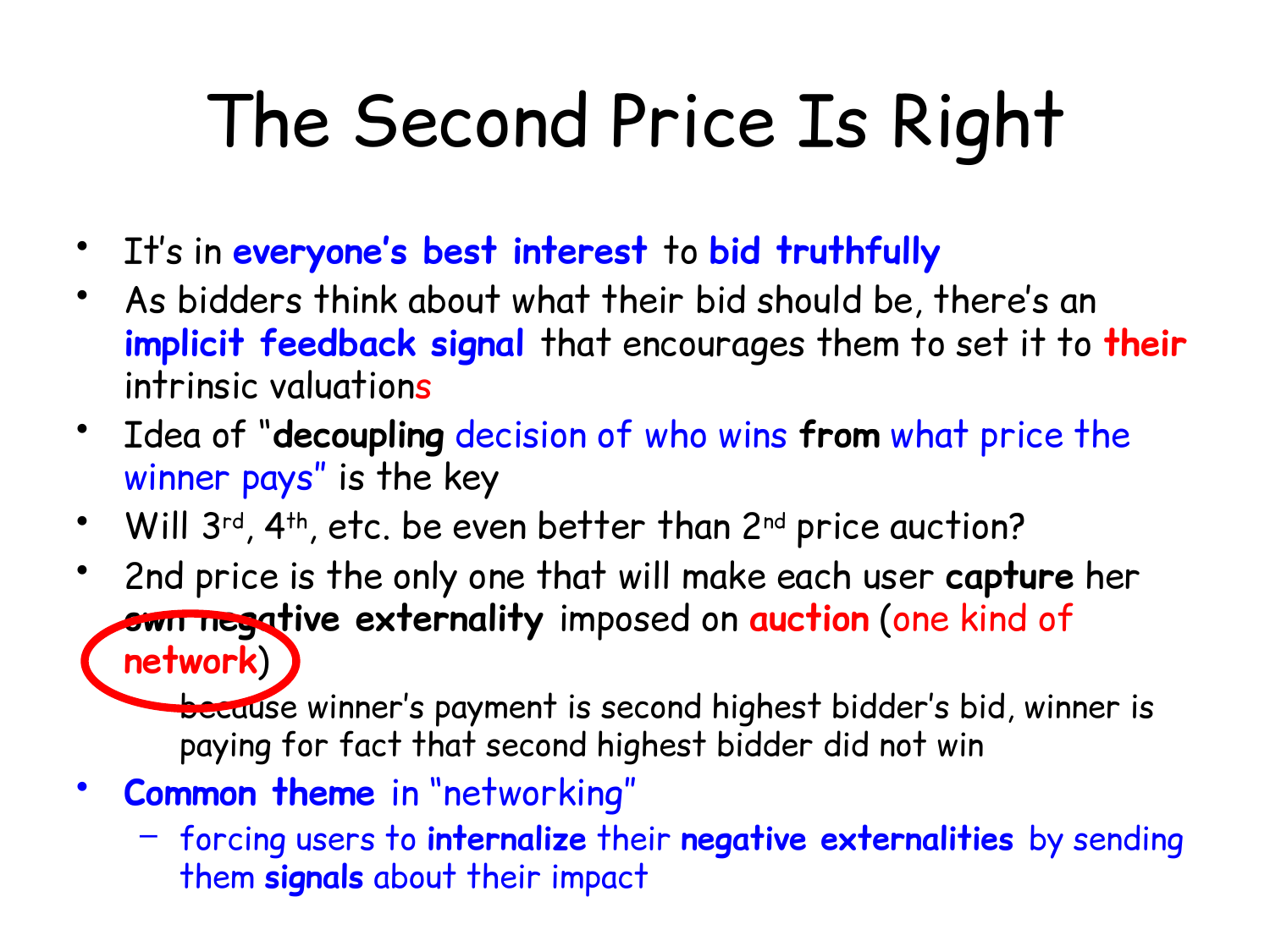

# The Second Price Is Right
It’s in everyone’s best interest to bid truthfully
As bidders think about what their bid should be, there’s an implicit feedback signal that encourages them to set it to their intrinsic valuations
Idea of “decoupling decision of who wins from what price the winner pays” is the key
Will 3rd, 4th, etc. be even better than 2nd price auction?
2nd price is the only one that will make each user capture her own negative externality imposed on auction (one kind of network)
because winner’s payment is second highest bidder’s bid, winner is paying for fact that second highest bidder did not win
Common theme in “networking”
forcing users to internalize their negative externalities by sending them signals about their impact